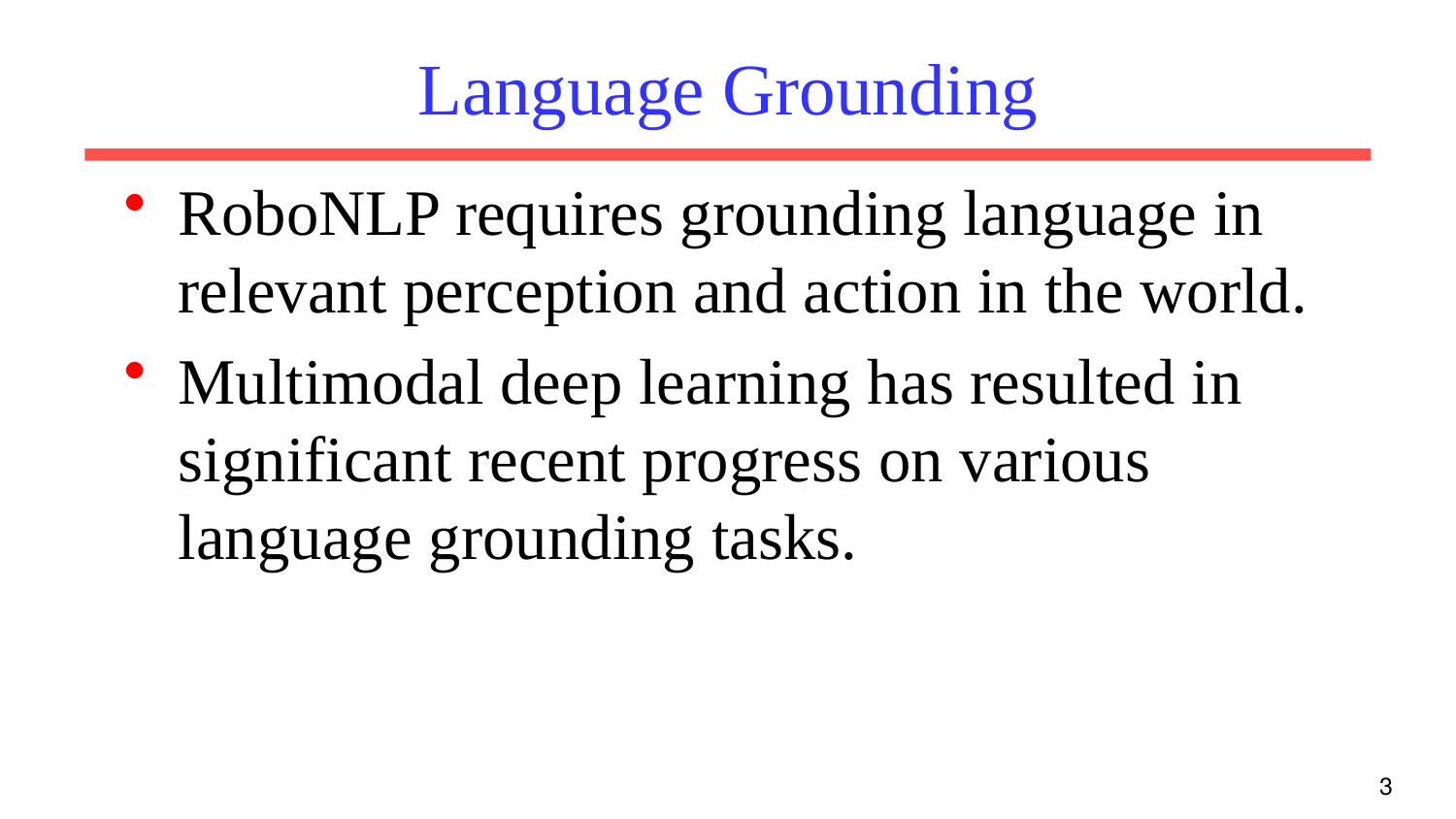

# Language Grounding
RoboNLP requires grounding language in relevant perception and action in the world.
Multimodal deep learning has resulted in significant recent progress on various language grounding tasks.
3